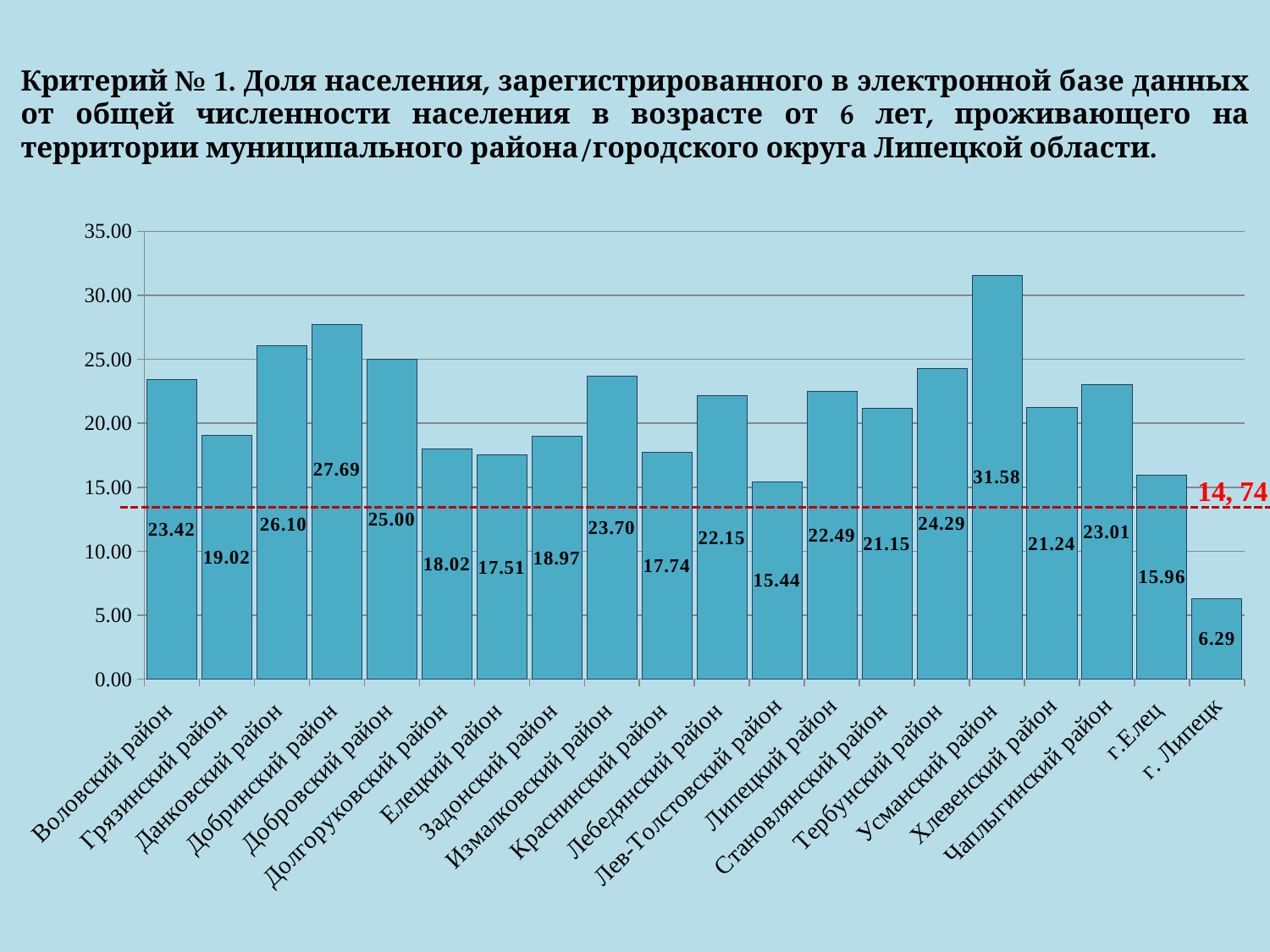

Критерий № 1. Доля населения, зарегистрированного в электронной базе данных от общей численности населения в возрасте от 6 лет, проживающего на территории муниципального района/городского округа Липецкой области.

### Chart

| Category |  |
|---|---|
| Воловский район  | 23.416170808540425 |
| Грязинский район  | 19.024674146962088 |
| Данковский район  | 26.095116682602075 |
| Добринский район  | 27.688154556690304 |
| Добровский район  | 25.00225204936492 |
| Долгоруковский район  | 18.018953654420354 |
| Елецкий район  | 17.508795568530577 |
| Задонский район  | 18.96878554277771 |
| Измалковский район  | 23.69585059327389 |
| Краснинский район  | 17.73544405688221 |
| Лебедянский район  | 22.147556258294042 |
| Лев-Толстовский район | 15.443708609271523 |
| Липецкий район | 22.490120154884035 |
| Становлянский район  | 21.15155691999248 |
| Тербунский район  | 24.2926973781662 |
| Усманский район  | 31.57621845834774 |
| Хлевенский район | 21.238325838810102 |
| Чаплыгинский район | 23.00977527684594 |
| г.Елец  | 15.956680960280448 |
| г. Липецк | 6.287150377505194 |
14, 74